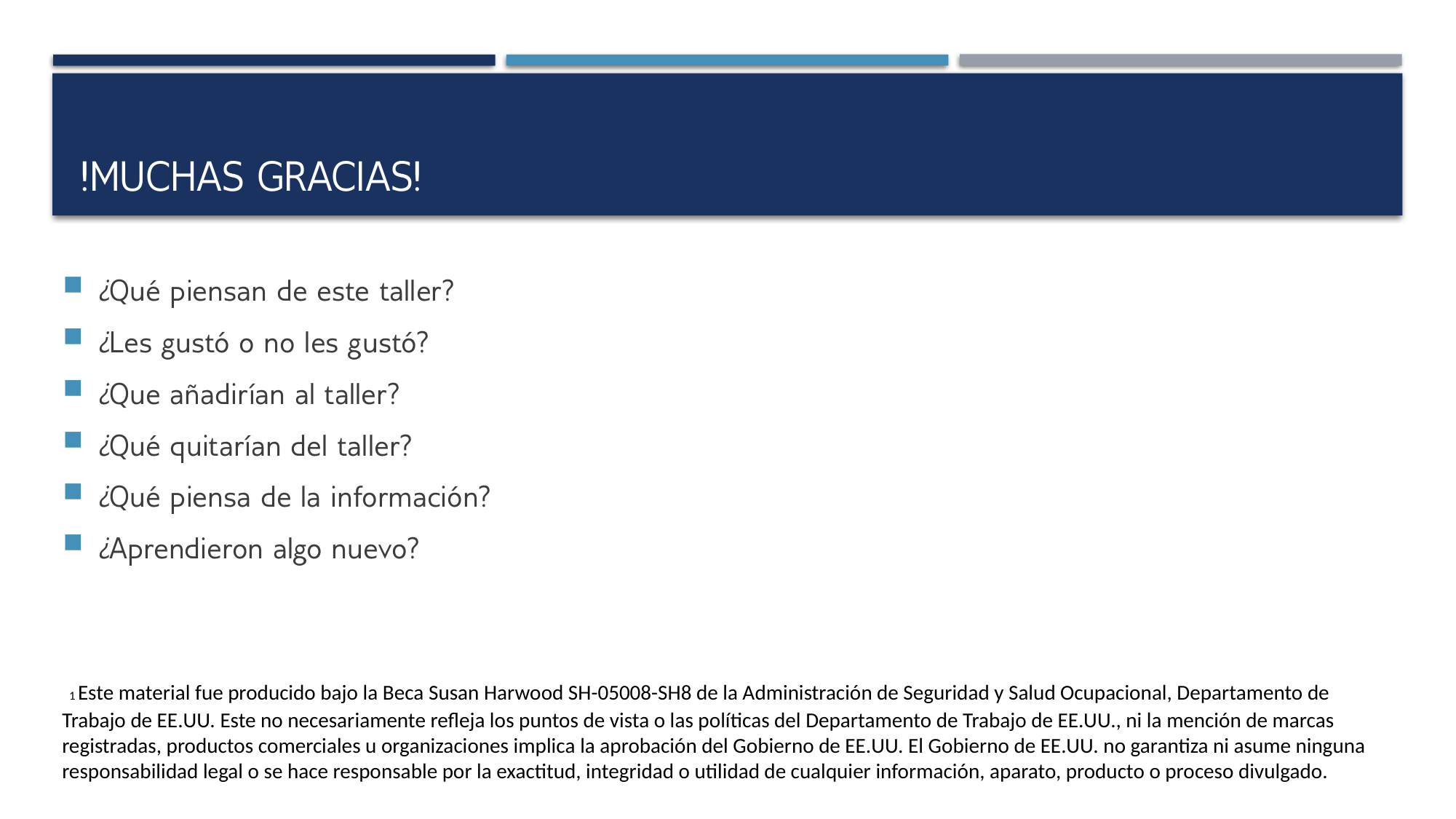

# !Muchas Gracias!
¿Qué piensan de este taller?
¿Les gustó o no les gustó?
¿Que añadirían al taller?
¿Qué quitarían del taller?
¿Qué piensa de la información?
¿Aprendieron algo nuevo?

 1 Este material fue producido bajo la Beca Susan Harwood SH-05008-SH8 de la Administración de Seguridad y Salud Ocupacional, Departamento de Trabajo de EE.UU. Este no necesariamente refleja los puntos de vista o las políticas del Departamento de Trabajo de EE.UU., ni la mención de marcas registradas, productos comerciales u organizaciones implica la aprobación del Gobierno de EE.UU. El Gobierno de EE.UU. no garantiza ni asume ninguna responsabilidad legal o se hace responsable por la exactitud, integridad o utilidad de cualquier información, aparato, producto o proceso divulgado.